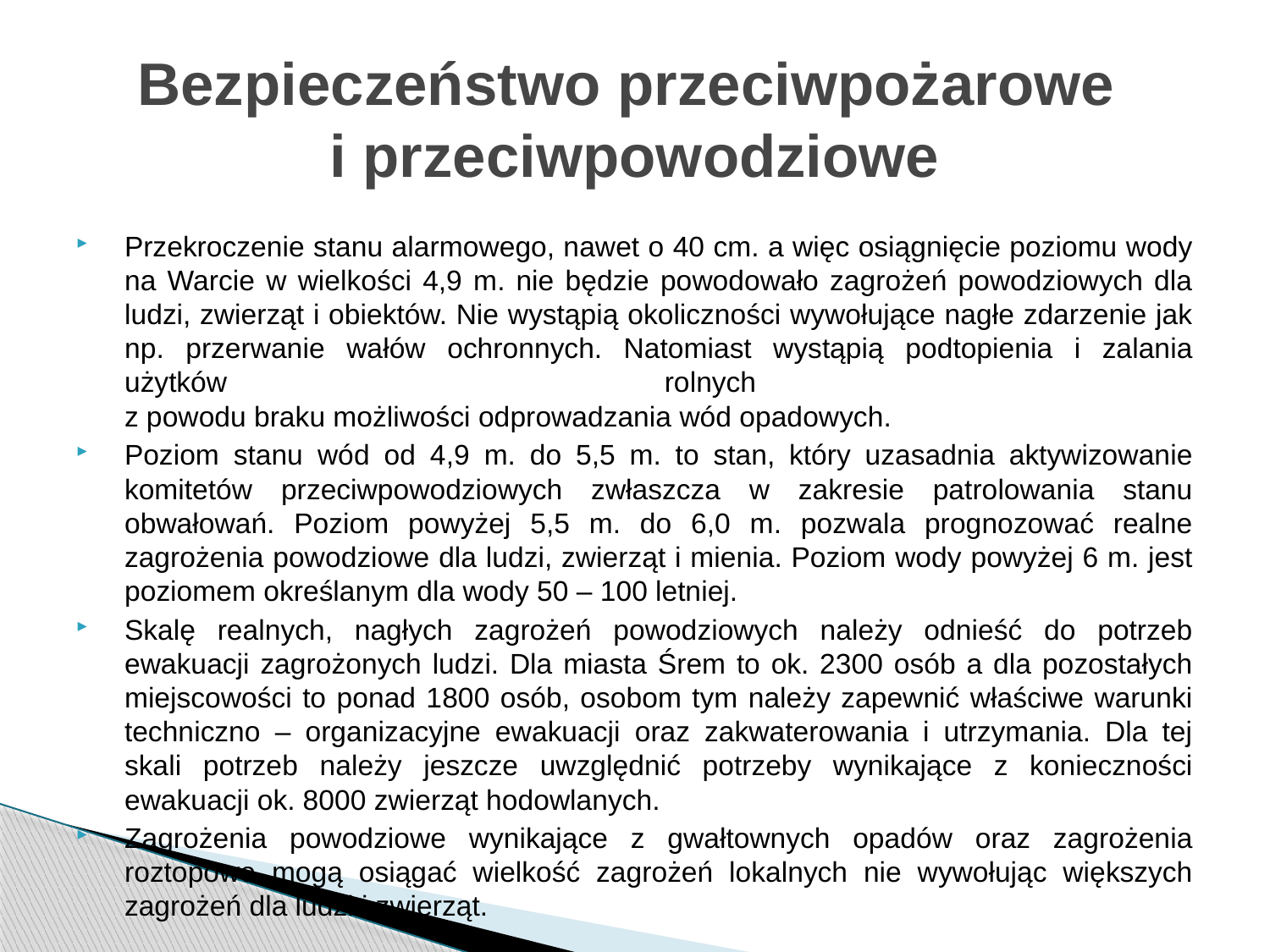

# Bezpieczeństwo przeciwpożarowe i przeciwpowodziowe
Przekroczenie stanu alarmowego, nawet o 40 cm. a więc osiągnięcie poziomu wody na Warcie w wielkości 4,9 m. nie będzie powodowało zagrożeń powodziowych dla ludzi, zwierząt i obiektów. Nie wystąpią okoliczności wywołujące nagłe zdarzenie jak np. przerwanie wałów ochronnych. Natomiast wystąpią podtopienia i zalania użytków rolnych
z powodu braku możliwości odprowadzania wód opadowych.
Poziom stanu wód od 4,9 m. do 5,5 m. to stan, który uzasadnia aktywizowanie komitetów przeciwpowodziowych zwłaszcza w zakresie patrolowania stanu obwałowań. Poziom powyżej 5,5 m. do 6,0 m. pozwala prognozować realne zagrożenia powodziowe dla ludzi, zwierząt i mienia. Poziom wody powyżej 6 m. jest poziomem określanym dla wody 50 – 100 letniej.
Skalę realnych, nagłych zagrożeń powodziowych należy odnieść do potrzeb ewakuacji zagrożonych ludzi. Dla miasta Śrem to ok. 2300 osób a dla pozostałych miejscowości to ponad 1800 osób, osobom tym należy zapewnić właściwe warunki techniczno – organizacyjne ewakuacji oraz zakwaterowania i utrzymania. Dla tej skali potrzeb należy jeszcze uwzględnić potrzeby wynikające z konieczności ewakuacji ok. 8000 zwierząt hodowlanych.
Zagrożenia powodziowe wynikające z gwałtownych opadów oraz zagrożenia roztopowe mogą osiągać wielkość zagrożeń lokalnych nie wywołując większych zagrożeń dla ludzi i zwierząt.